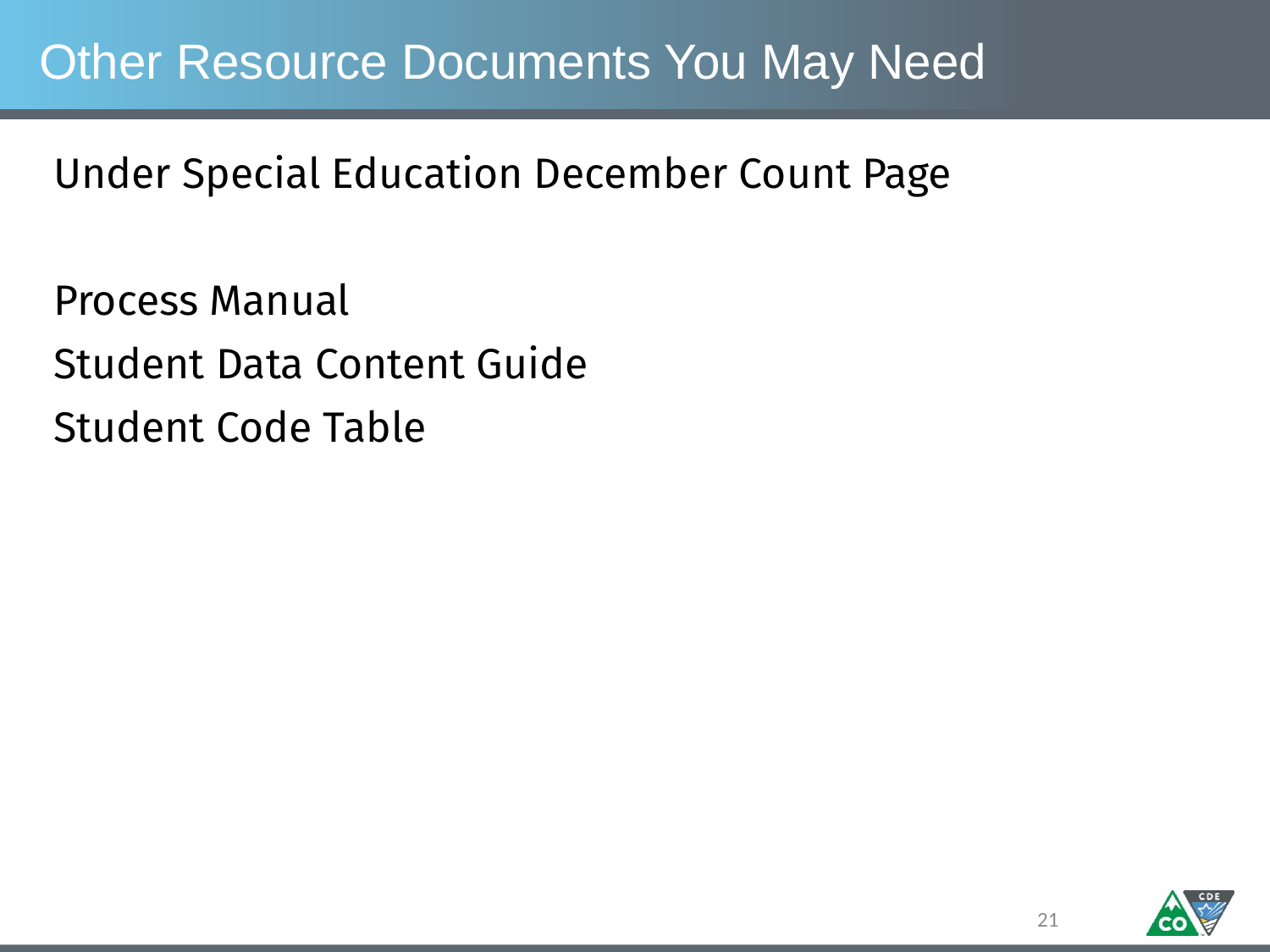

# Other Resource Documents You May Need
Under Special Education December Count Page

Process Manual
Student Data Content Guide
Student Code Table